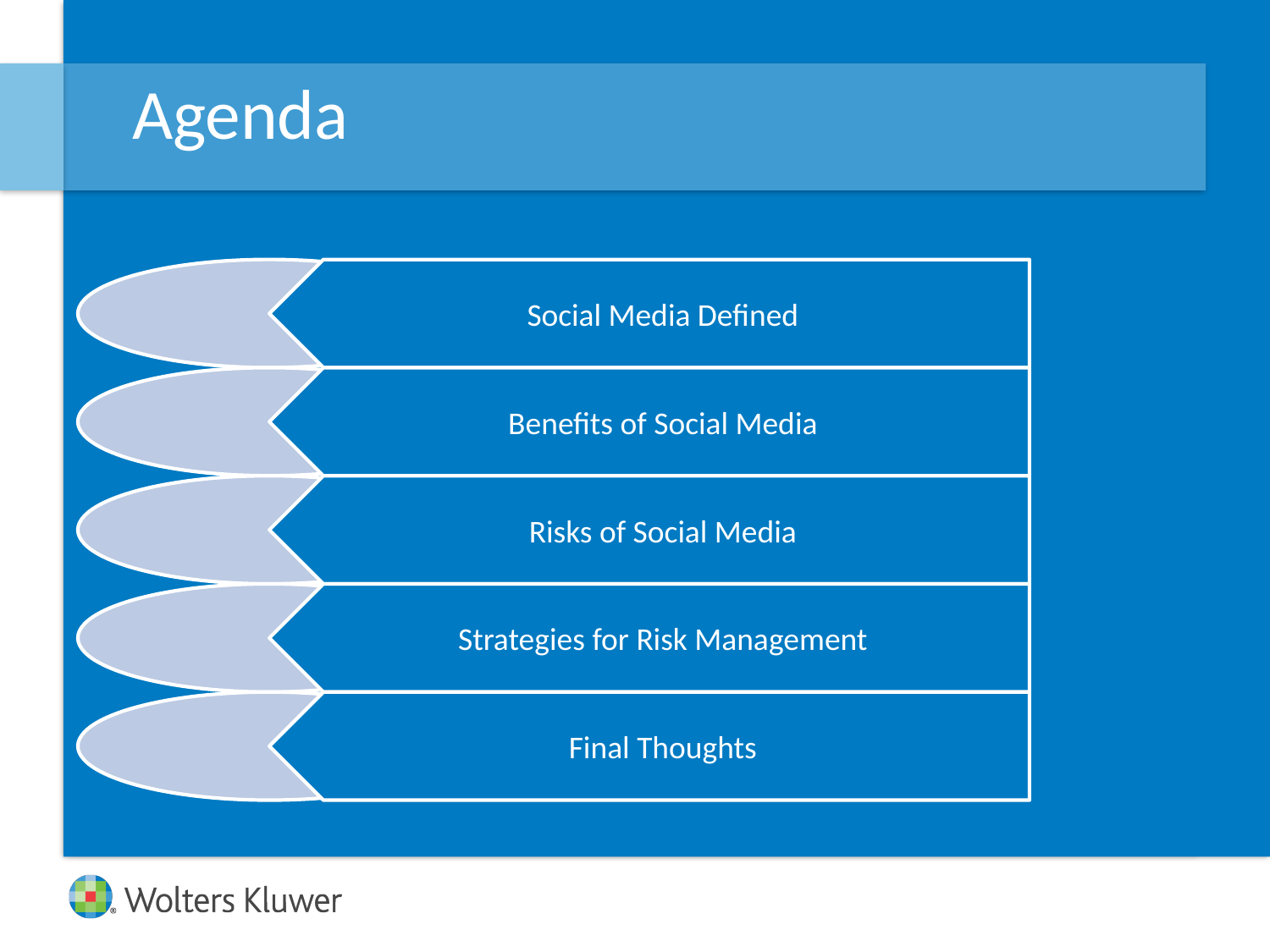

# Agenda
Social Media Defined
Benefits of Social Media
Risks of Social Media
Strategies for Risk Management
Final Thoughts